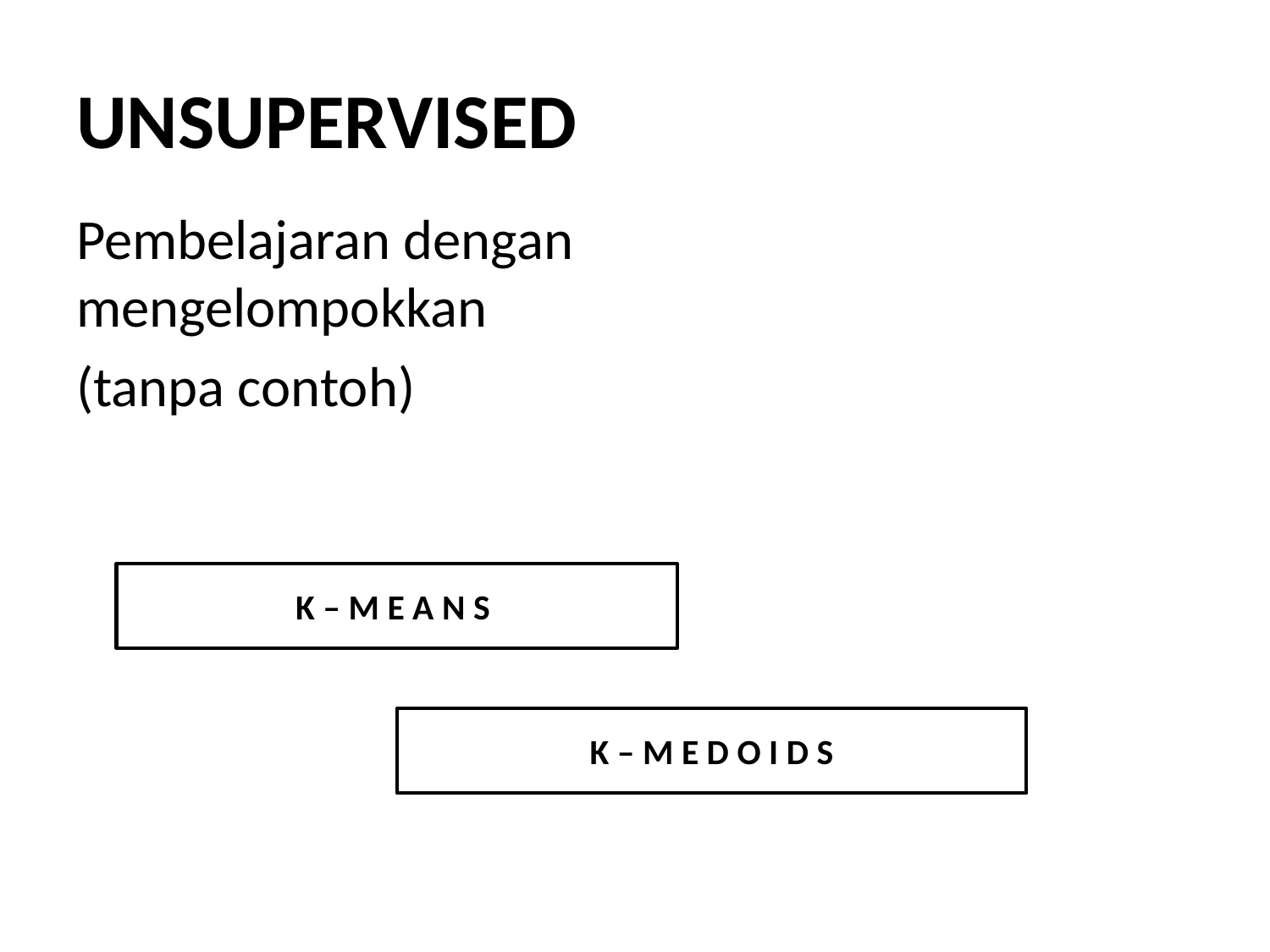

# UNSUPERVISED
Pembelajaran dengan mengelompokkan
(tanpa contoh)
K – M E A N S
K – M E D O I D S